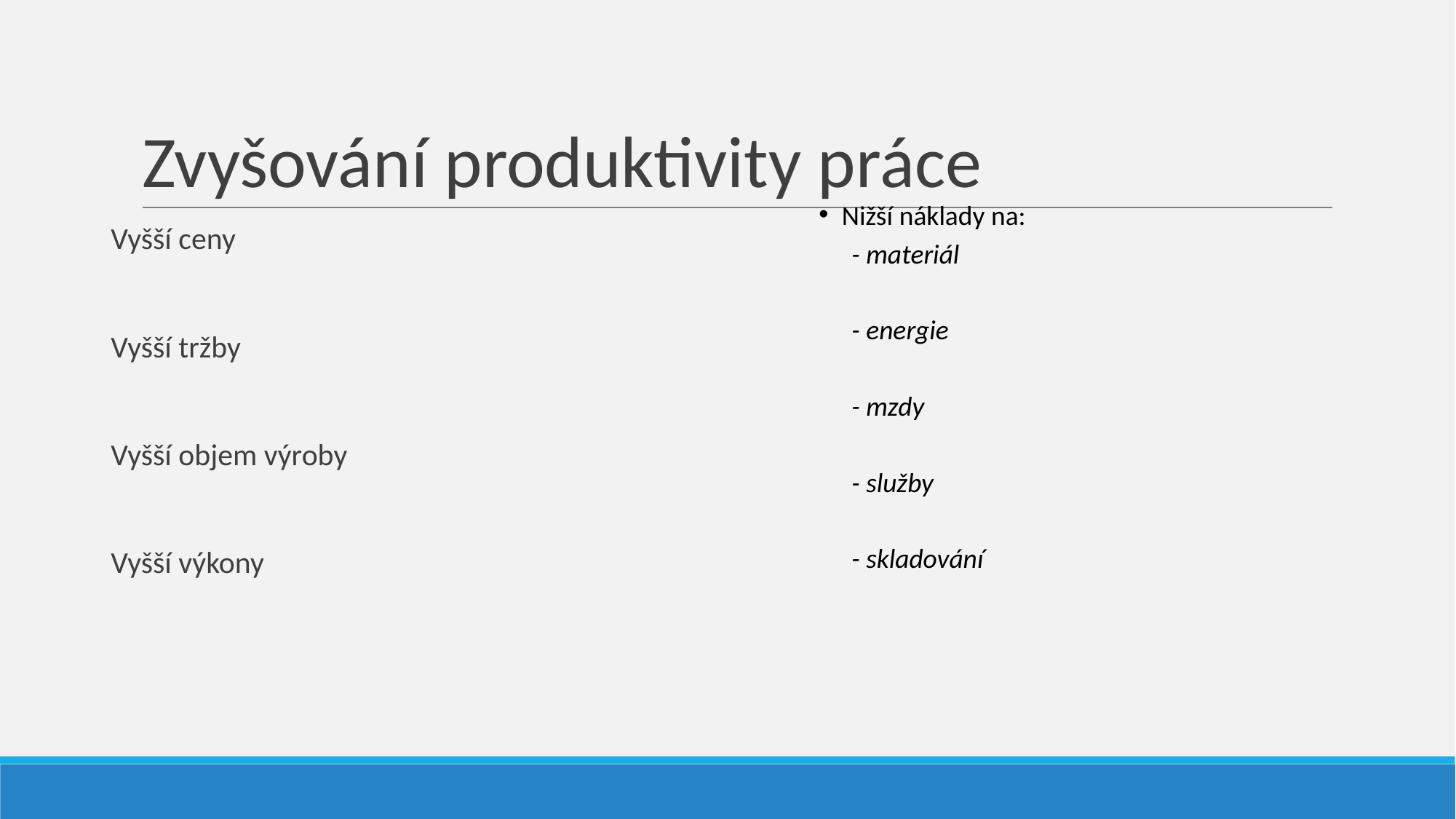

# Zvyšování produktivity práce
Nižší náklady na:
      - materiál

      - energie

      - mzdy

      - služby

      - skladování
Vyšší ceny

Vyšší tržby

Vyšší objem výroby

Vyšší výkony